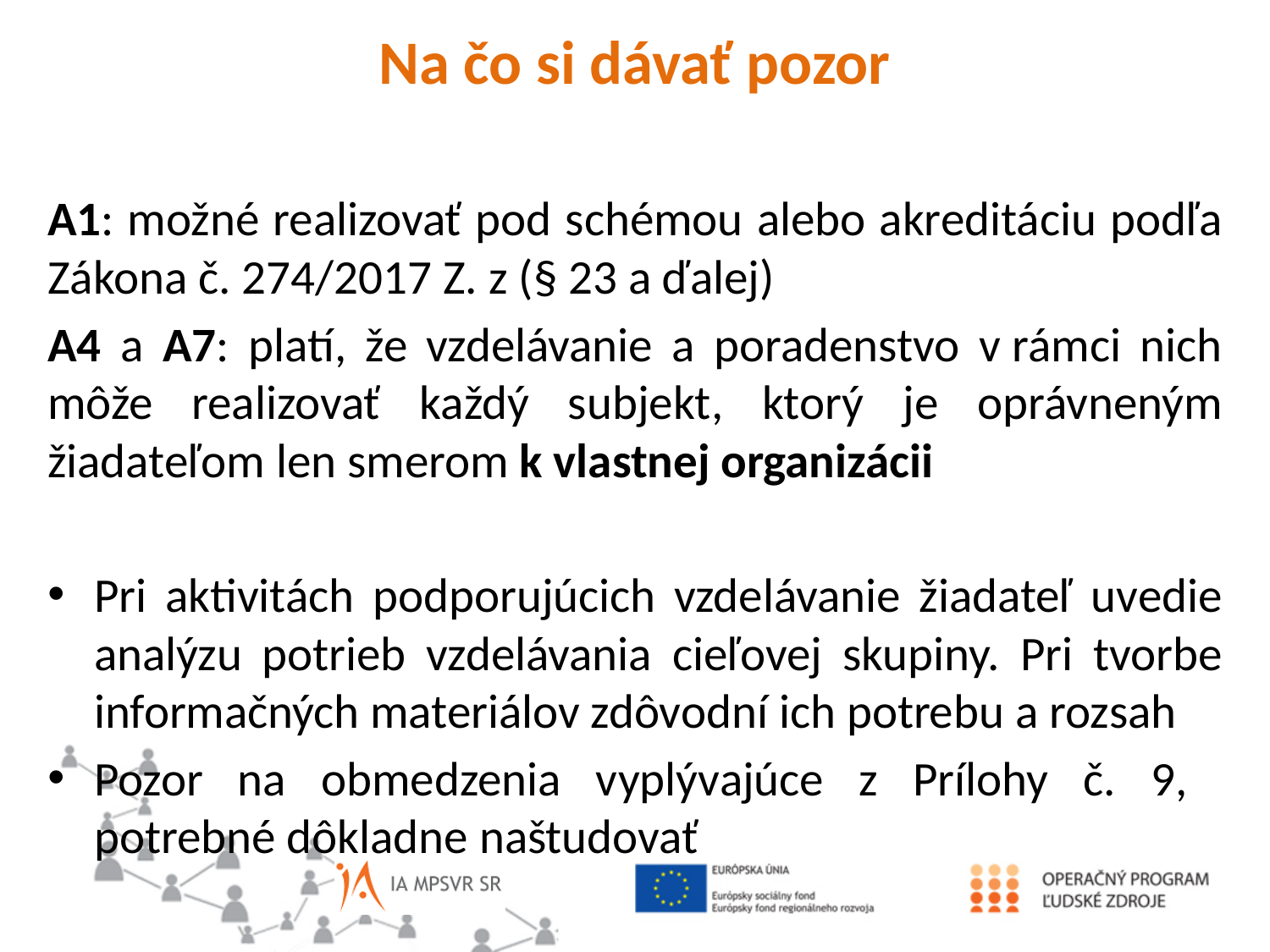

Na čo si dávať pozor

A1: možné realizovať pod schémou alebo akreditáciu podľa Zákona č. 274/2017 Z. z (§ 23 a ďalej)
A4 a A7: platí, že vzdelávanie a poradenstvo v rámci nich môže realizovať každý subjekt, ktorý je oprávneným žiadateľom len smerom k vlastnej organizácii

Pri aktivitách podporujúcich vzdelávanie žiadateľ uvedie analýzu potrieb vzdelávania cieľovej skupiny. Pri tvorbe informačných materiálov zdôvodní ich potrebu a rozsah
Pozor na obmedzenia vyplývajúce z Prílohy č. 9,  potrebné dôkladne naštudovať